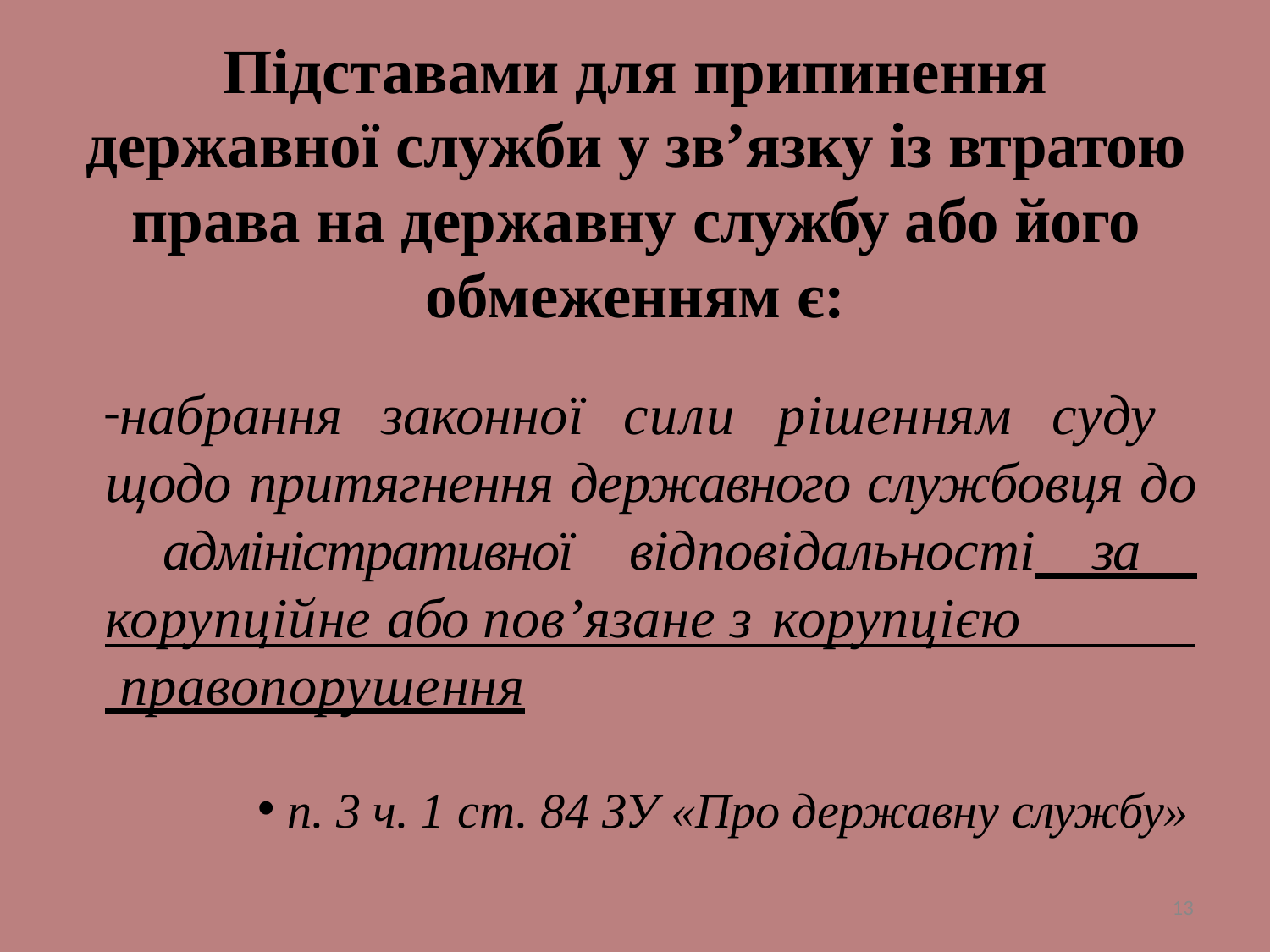

# Підставами для припинення
державної служби у зв’язку із втратою  права на державну службу або його  обмеженням є:
набрання законної сили рішенням суду  щодо притягнення державного службовця до  адміністративної відповідальності за  корупційне або пов’язане з корупцією
 правопорушення

п. 3 ч. 1 ст. 84 ЗУ «Про державну службу»

13